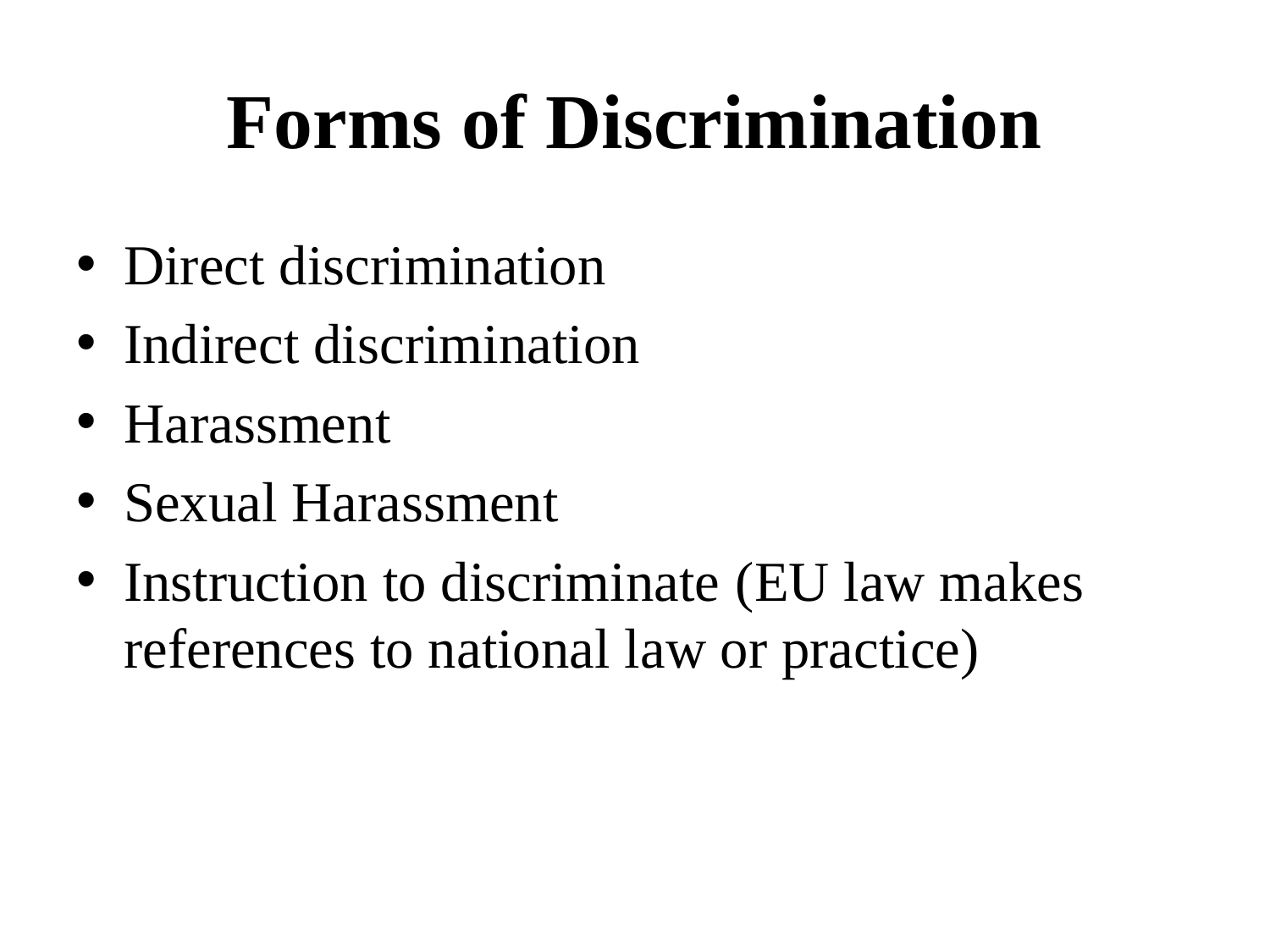

# Forms of Discrimination
Direct discrimination
Indirect discrimination
Harassment
Sexual Harassment
Instruction to discriminate (EU law makes references to national law or practice)